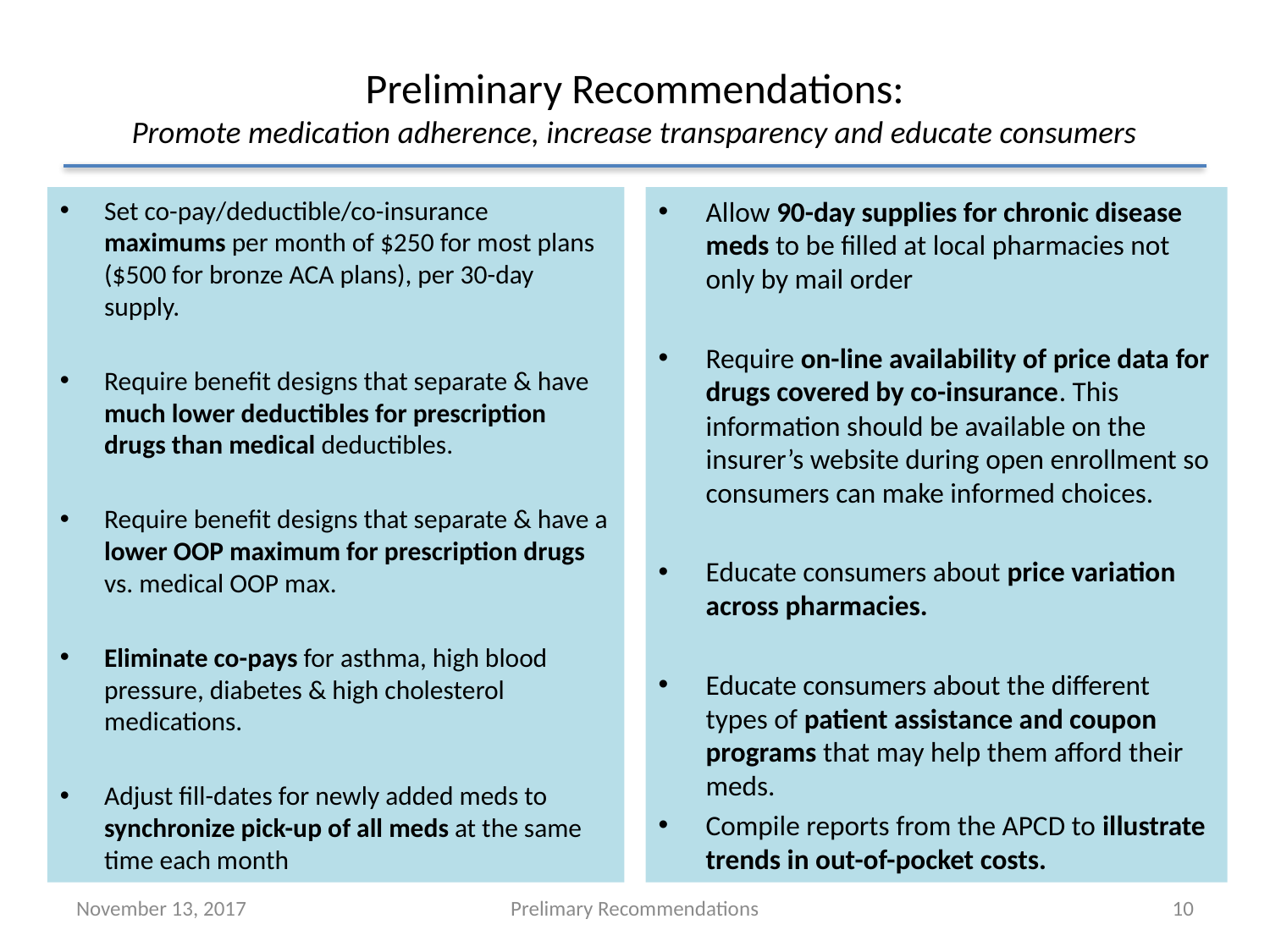

# Preliminary Recommendations: Promote medication adherence, increase transparency and educate consumers
Set co-pay/deductible/co-insurance maximums per month of $250 for most plans ($500 for bronze ACA plans), per 30-day supply.

Require benefit designs that separate & have much lower deductibles for prescription drugs than medical deductibles.

Require benefit designs that separate & have a lower OOP maximum for prescription drugs vs. medical OOP max.

Eliminate co-pays for asthma, high blood pressure, diabetes & high cholesterol medications.

Adjust fill-dates for newly added meds to synchronize pick-up of all meds at the same time each month

Allow 90-day supplies for chronic disease meds to be filled at local pharmacies not only by mail order

Require on-line availability of price data for drugs covered by co-insurance. This information should be available on the insurer’s website during open enrollment so consumers can make informed choices.

Educate consumers about price variation across pharmacies.

Educate consumers about the different types of patient assistance and coupon programs that may help them afford their meds.
Compile reports from the APCD to illustrate trends in out-of-pocket costs.
November 13, 2017
Prelimary Recommendations
10